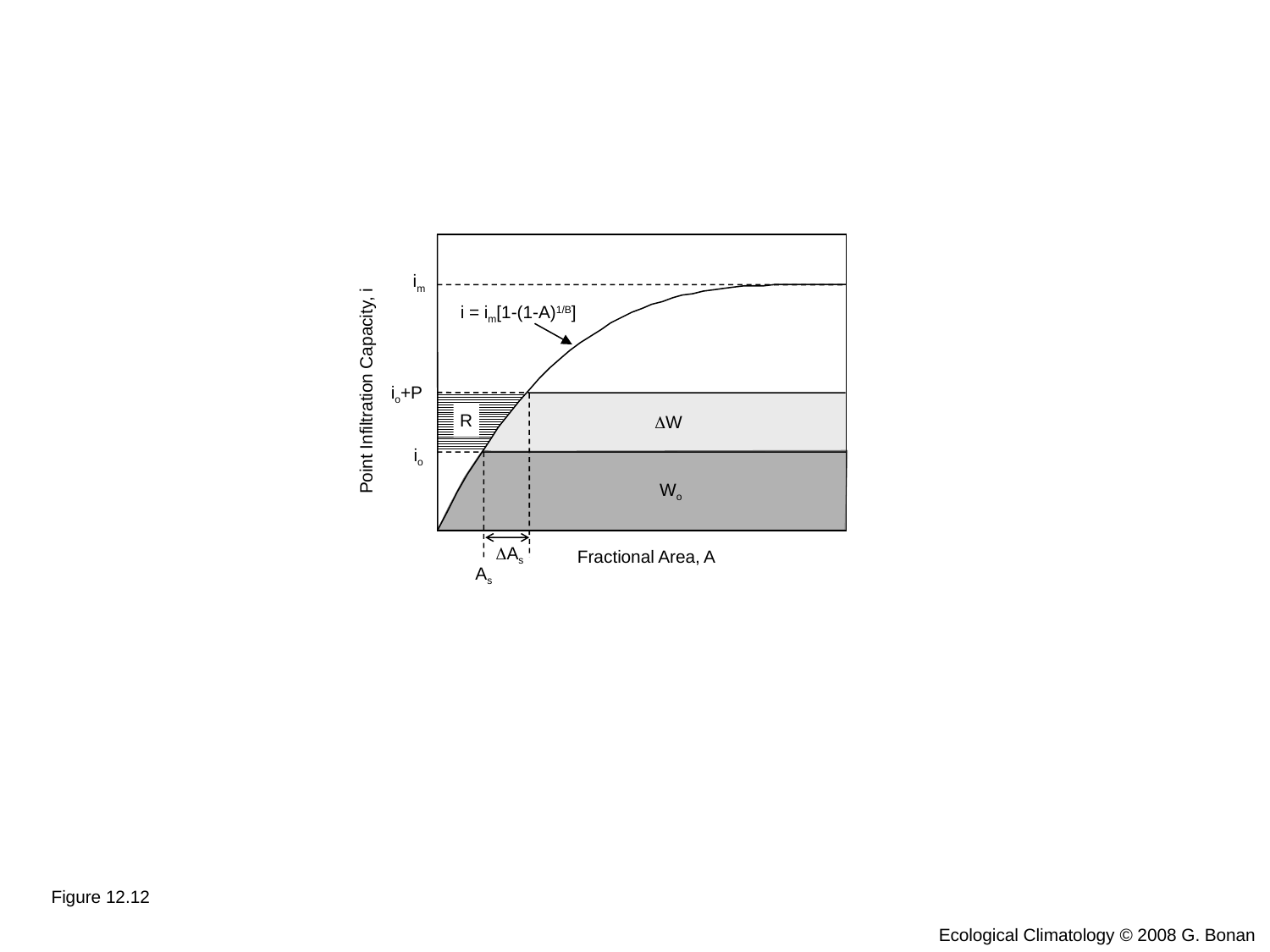

im

i = im[1-(1-A)1/B]

io+P
Point Infiltration Capacity, i

R
ΔW
io

Wo

ΔAs

Fractional Area, A
As
Figure 12.12
Ecological Climatology © 2008 G. Bonan